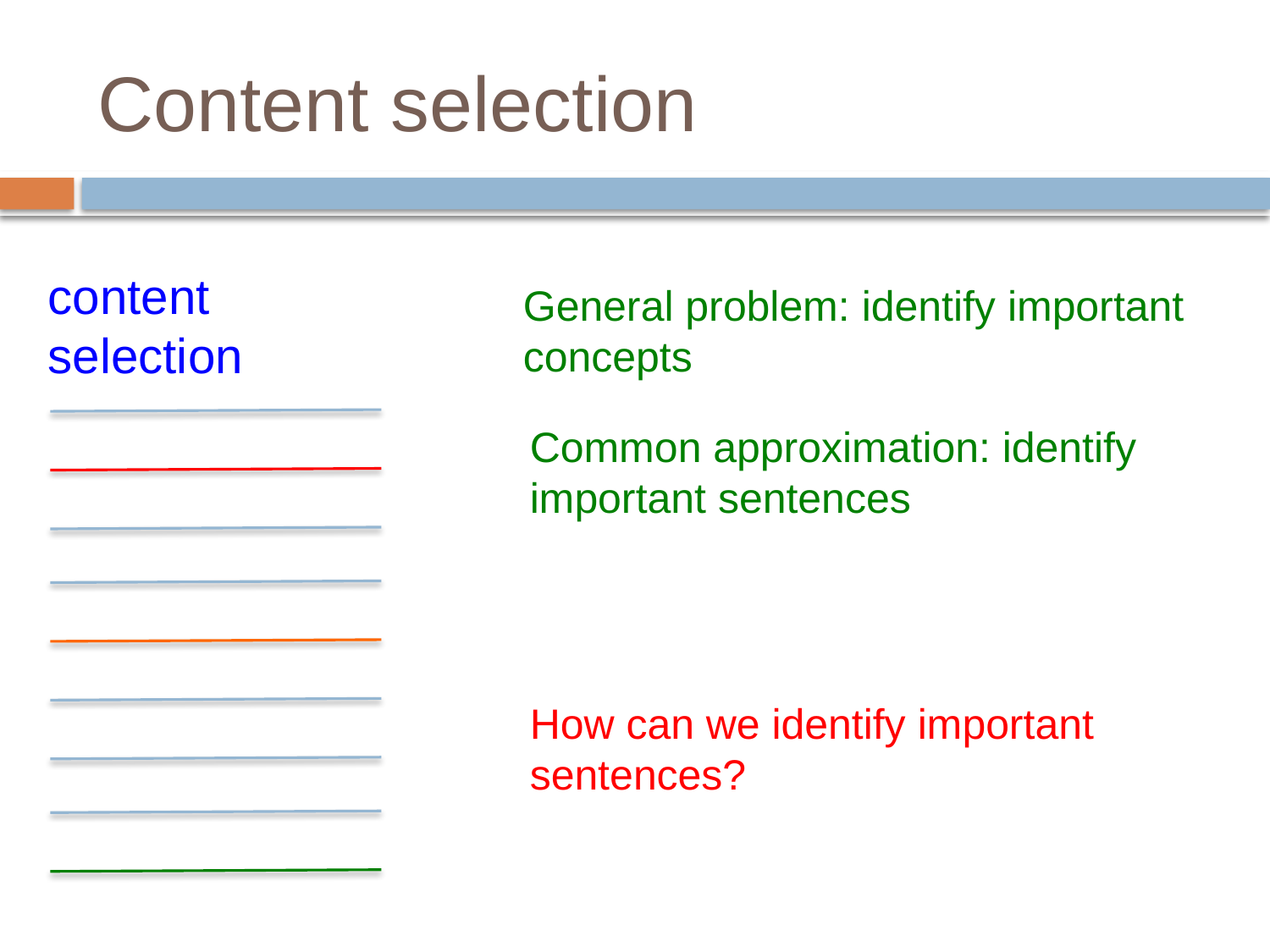

# Content selection
content selection
General problem: identify important concepts
Common approximation: identify important sentences
How can we identify important sentences?